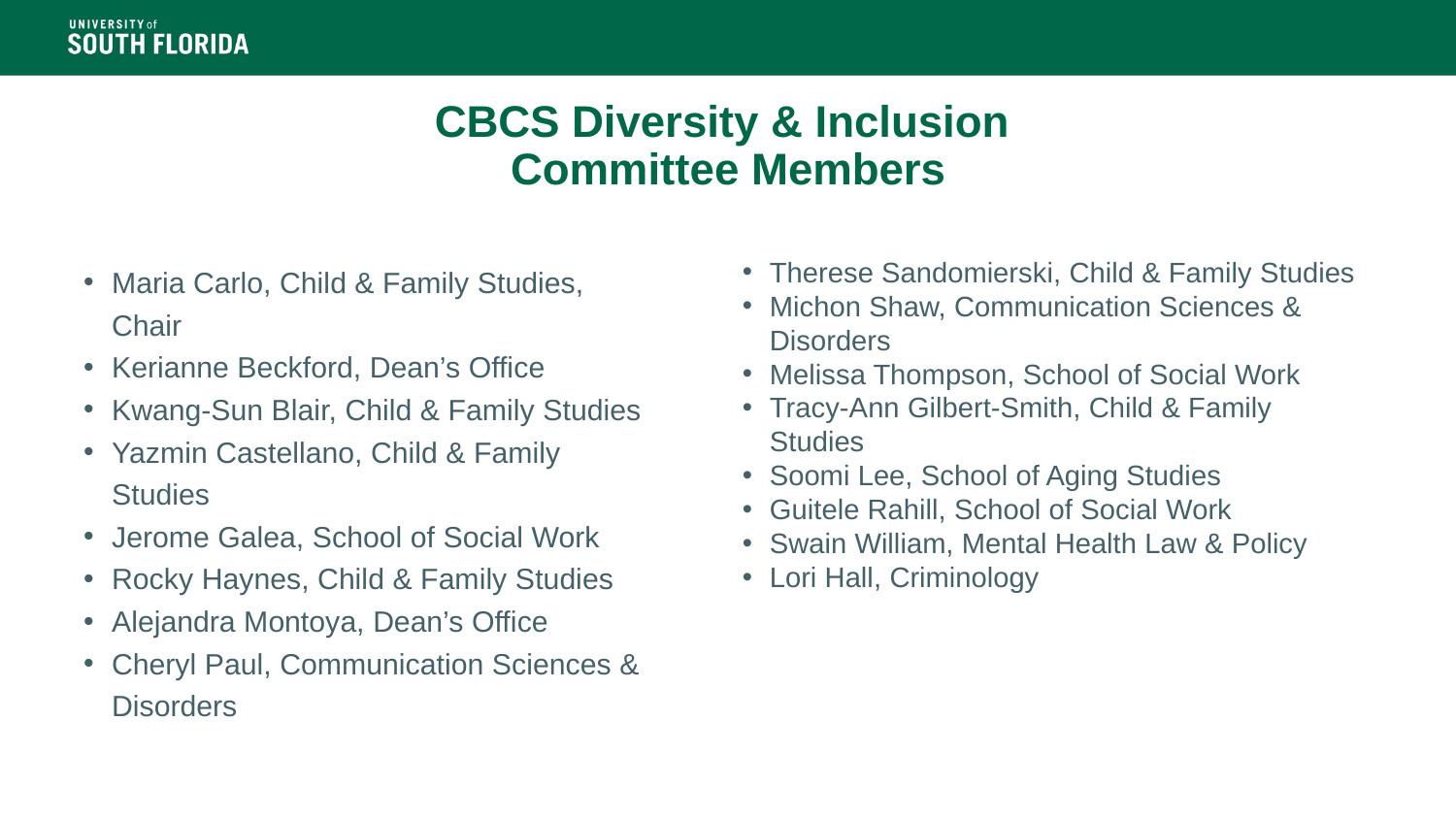

# CBCS Diversity & Inclusion Committee​ Members​
Therese Sandomierski, Child & Family Studies
Michon Shaw, Communication Sciences & Disorders
Melissa Thompson, School of Social Work
Tracy-Ann Gilbert-Smith, Child & Family Studies
Soomi Lee, School of Aging Studies
Guitele Rahill, School of Social Work
Swain William, Mental Health Law & Policy
Lori Hall, Criminology
Maria Carlo, Child & Family Studies, Chair
Kerianne Beckford, Dean’s Office
Kwang-Sun Blair, Child & Family Studies
Yazmin Castellano, Child & Family Studies
Jerome Galea, School of Social Work
Rocky Haynes, Child & Family Studies
Alejandra Montoya, Dean’s Office
Cheryl Paul, Communication Sciences & Disorders